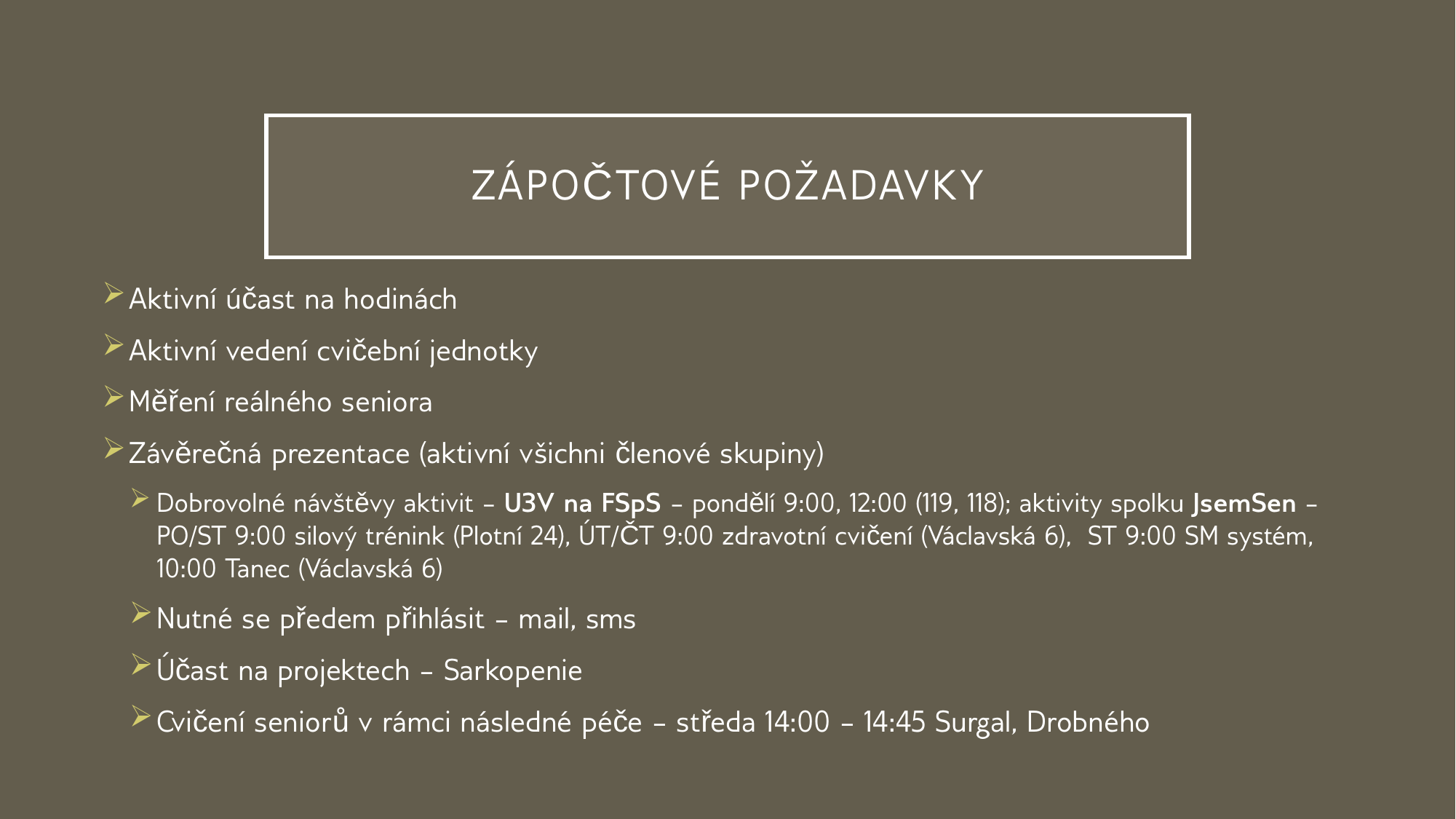

# Zápočtové požadavky
Aktivní účast na hodinách
Aktivní vedení cvičební jednotky
Měření reálného seniora
Závěrečná prezentace (aktivní všichni členové skupiny)
Dobrovolné návštěvy aktivit – U3V na FSpS – pondělí 9:00, 12:00 (119, 118); aktivity spolku JsemSen – PO/ST 9:00 silový trénink (Plotní 24), ÚT/ČT 9:00 zdravotní cvičení (Václavská 6),  ST 9:00 SM systém, 10:00 Tanec (Václavská 6)
Nutné se předem přihlásit – mail, sms
Účast na projektech – Sarkopenie
Cvičení seniorů v rámci následné péče – středa 14:00 – 14:45 Surgal, Drobného